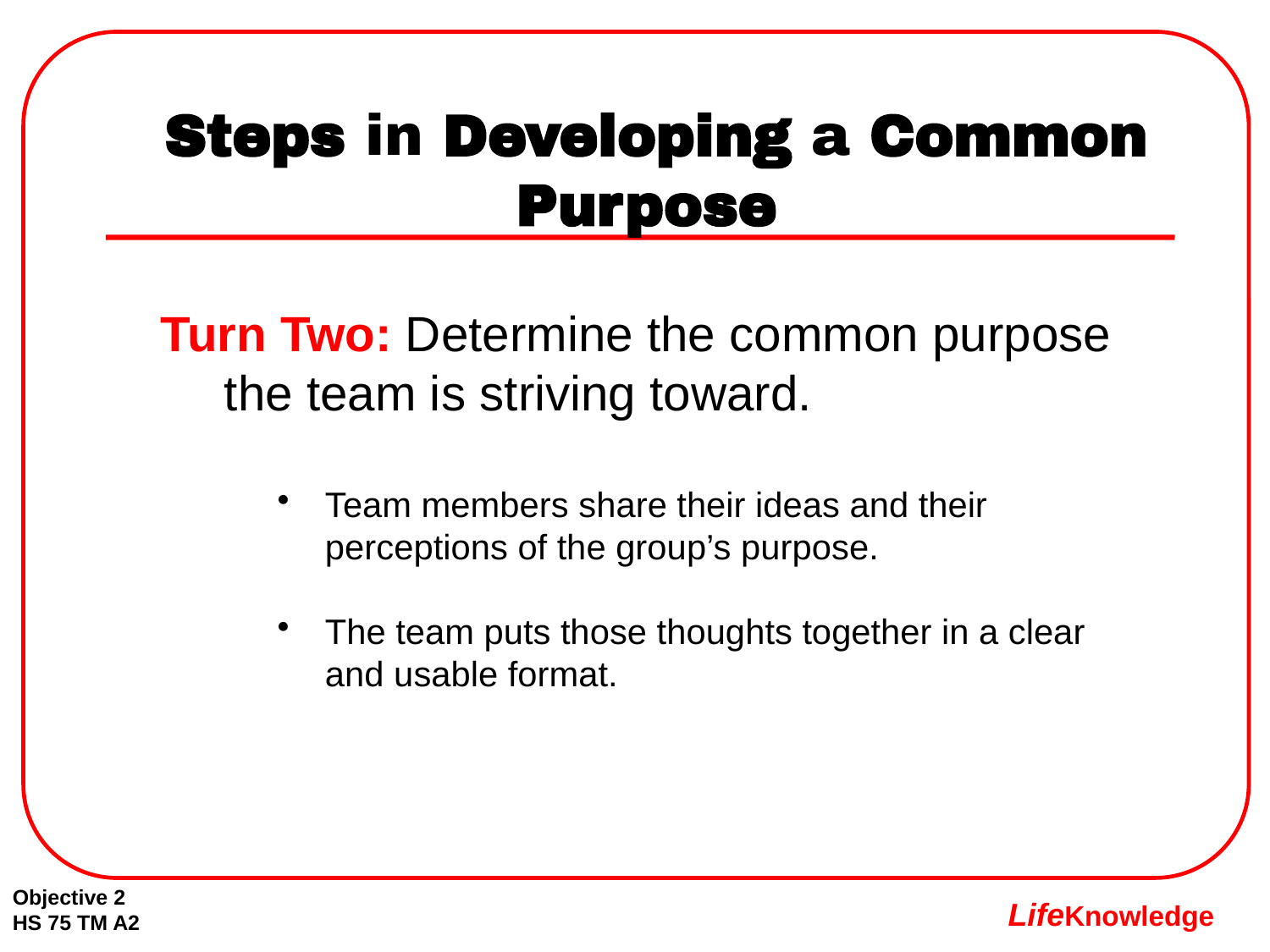

# Steps in Developing a Common Purpose
Turn Two: Determine the common purpose the team is striving toward.
Team members share their ideas and their perceptions of the group’s purpose.
The team puts those thoughts together in a clear and usable format.
Objective 2
HS 75 TM A2